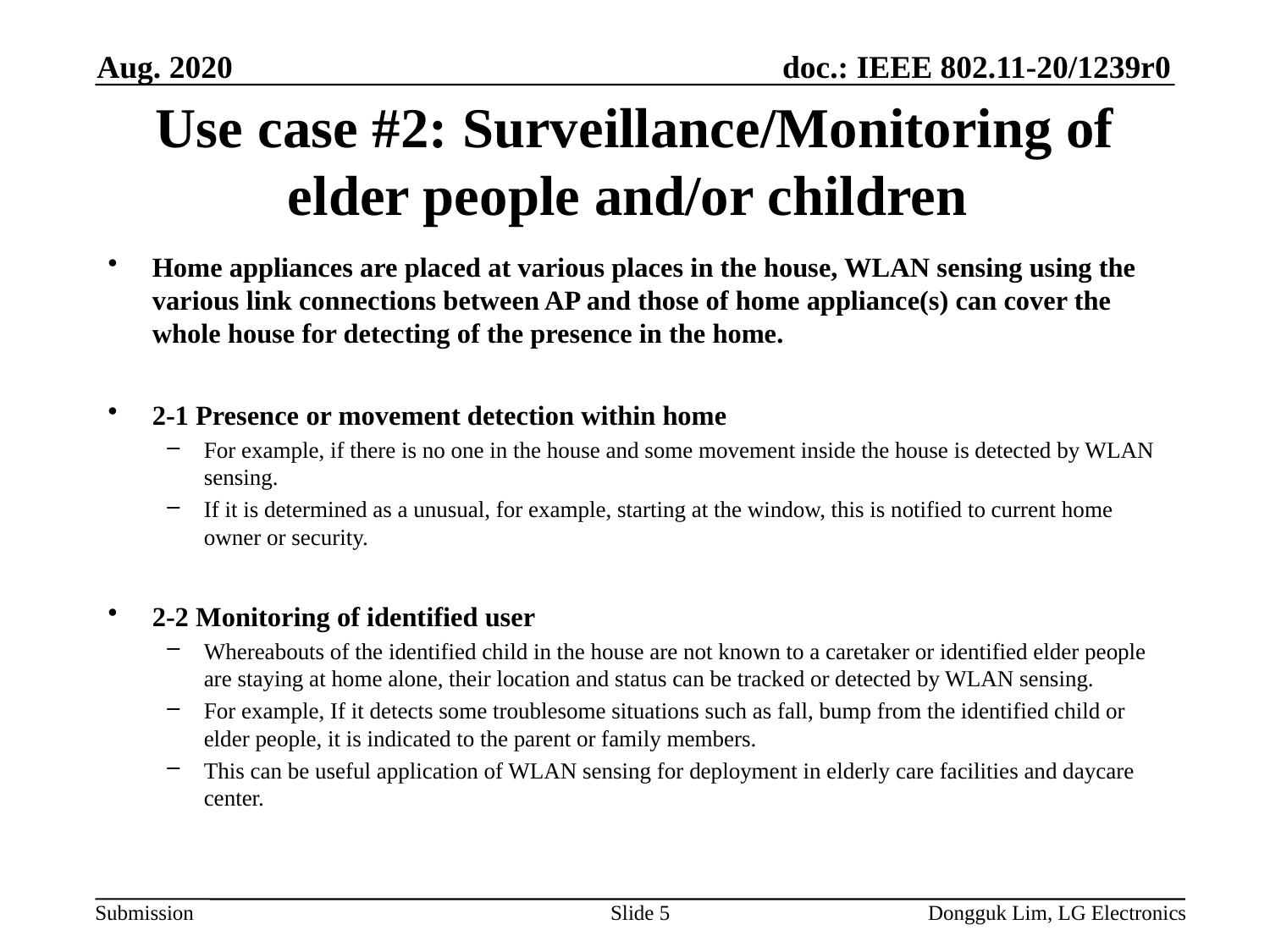

Aug. 2020
# Use case #2: Surveillance/Monitoring of elder people and/or children
Home appliances are placed at various places in the house, WLAN sensing using the various link connections between AP and those of home appliance(s) can cover the whole house for detecting of the presence in the home.

2-1 Presence or movement detection within home
For example, if there is no one in the house and some movement inside the house is detected by WLAN sensing.
If it is determined as a unusual, for example, starting at the window, this is notified to current home owner or security.

2-2 Monitoring of identified user
Whereabouts of the identified child in the house are not known to a caretaker or identified elder people are staying at home alone, their location and status can be tracked or detected by WLAN sensing.
For example, If it detects some troublesome situations such as fall, bump from the identified child or elder people, it is indicated to the parent or family members.
This can be useful application of WLAN sensing for deployment in elderly care facilities and daycare center.

Slide 5
Dongguk Lim, LG Electronics